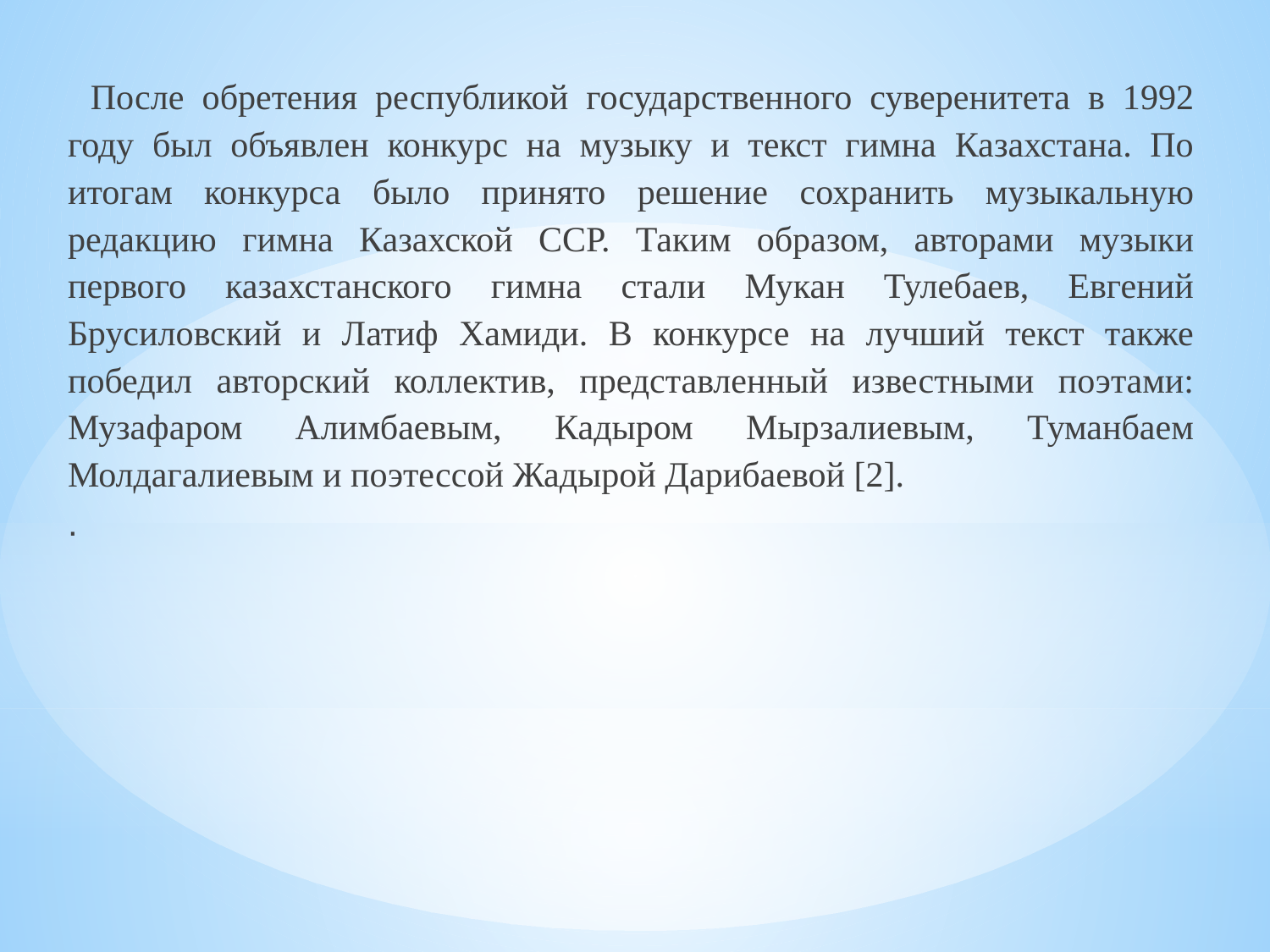

После обретения республикой государственного суверенитета в 1992 году был объявлен конкурс на музыку и текст гимна Казахстана. По итогам конкурса было принято решение сохранить музыкальную редакцию гимна Казахской ССР. Таким образом, авторами музыки первого казахстанского гимна стали Мукан Тулебаев, Евгений Брусиловский и Латиф Хамиди. В конкурсе на лучший текст также победил авторский коллектив, представленный известными поэтами: Музафаром Алимбаевым, Кадыром Мырзалиевым, Туманбаем Молдагалиевым и поэтессой Жадырой Дарибаевой [2].
.